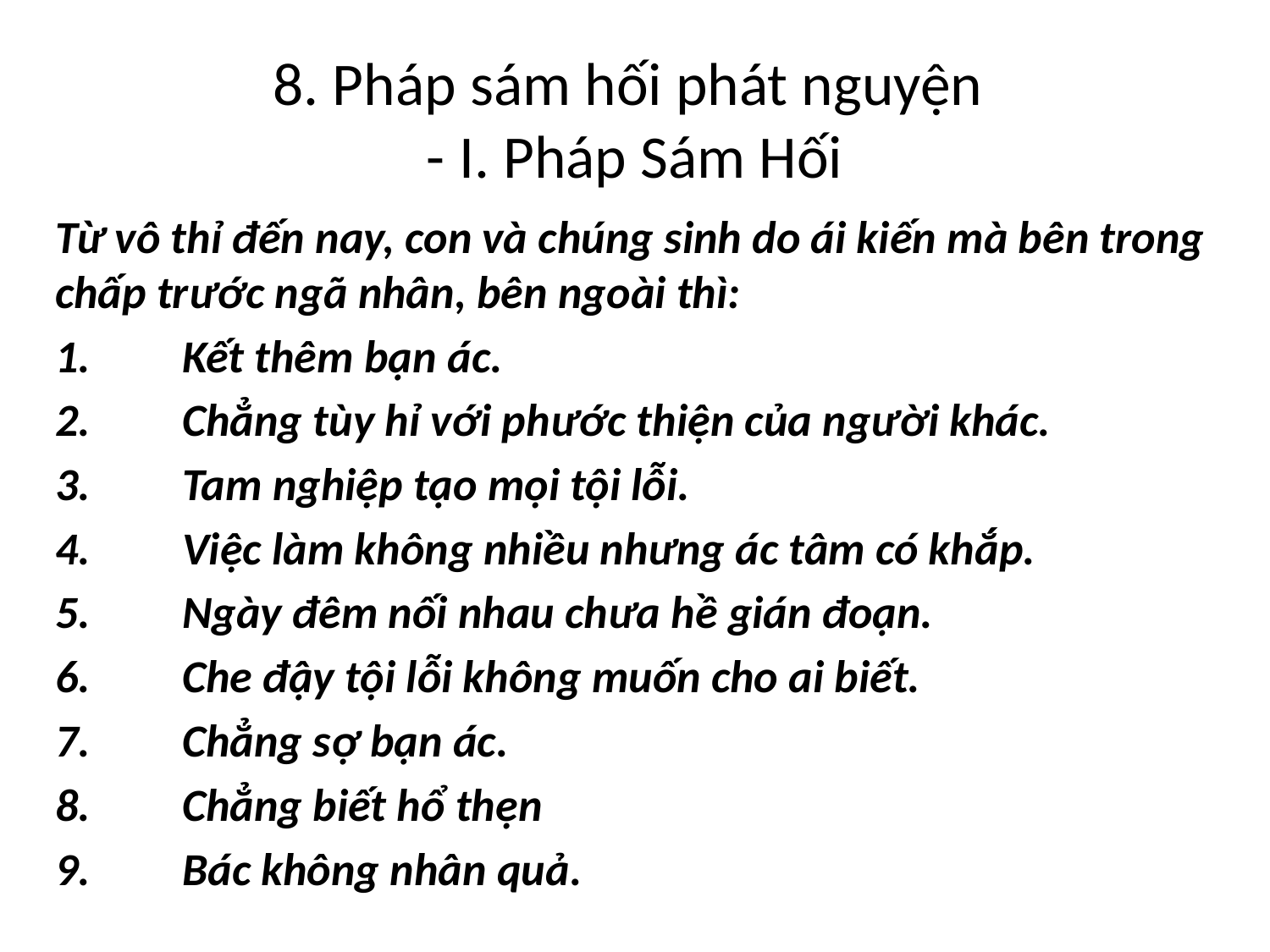

# 8. Pháp sám hối phát nguyện - I. Pháp Sám Hối
Từ vô thỉ đến nay, con và chúng sinh do ái kiến mà bên trong chấp trước ngã nhân, bên ngoài thì:
1.	Kết thêm bạn ác.
2.	Chẳng tùy hỉ với phước thiện của người khác.
3.	Tam nghiệp tạo mọi tội lỗi.
4.	Việc làm không nhiều nhưng ác tâm có khắp.
5.	Ngày đêm nối nhau chưa hề gián đoạn.
6.	Che đậy tội lỗi không muốn cho ai biết.
7.	Chẳng sợ bạn ác.
8.	Chẳng biết hổ thẹn
9.	Bác không nhân quả.